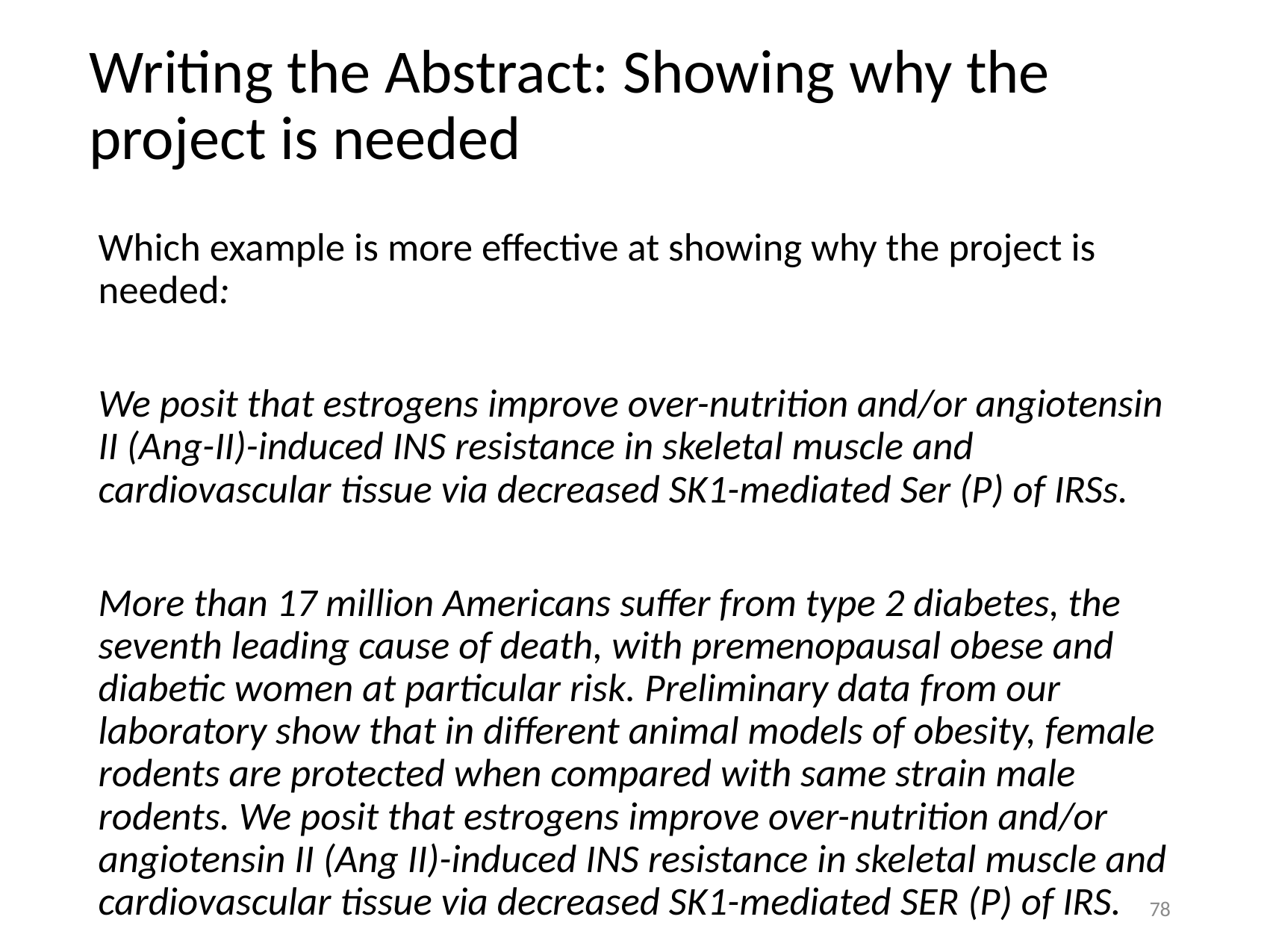

# Writing the Abstract: Showing why the project is needed
Which example is more effective at showing why the project is needed:

We posit that estrogens improve over-nutrition and/or angiotensin II (Ang-II)-induced INS resistance in skeletal muscle and cardiovascular tissue via decreased SK1-mediated Ser (P) of IRSs.

More than 17 million Americans suffer from type 2 diabetes, the seventh leading cause of death, with premenopausal obese and diabetic women at particular risk. Preliminary data from our laboratory show that in different animal models of obesity, female rodents are protected when compared with same strain male rodents. We posit that estrogens improve over-nutrition and/or angiotensin II (Ang II)-induced INS resistance in skeletal muscle and cardiovascular tissue via decreased SK1-mediated SER (P) of IRS.
78